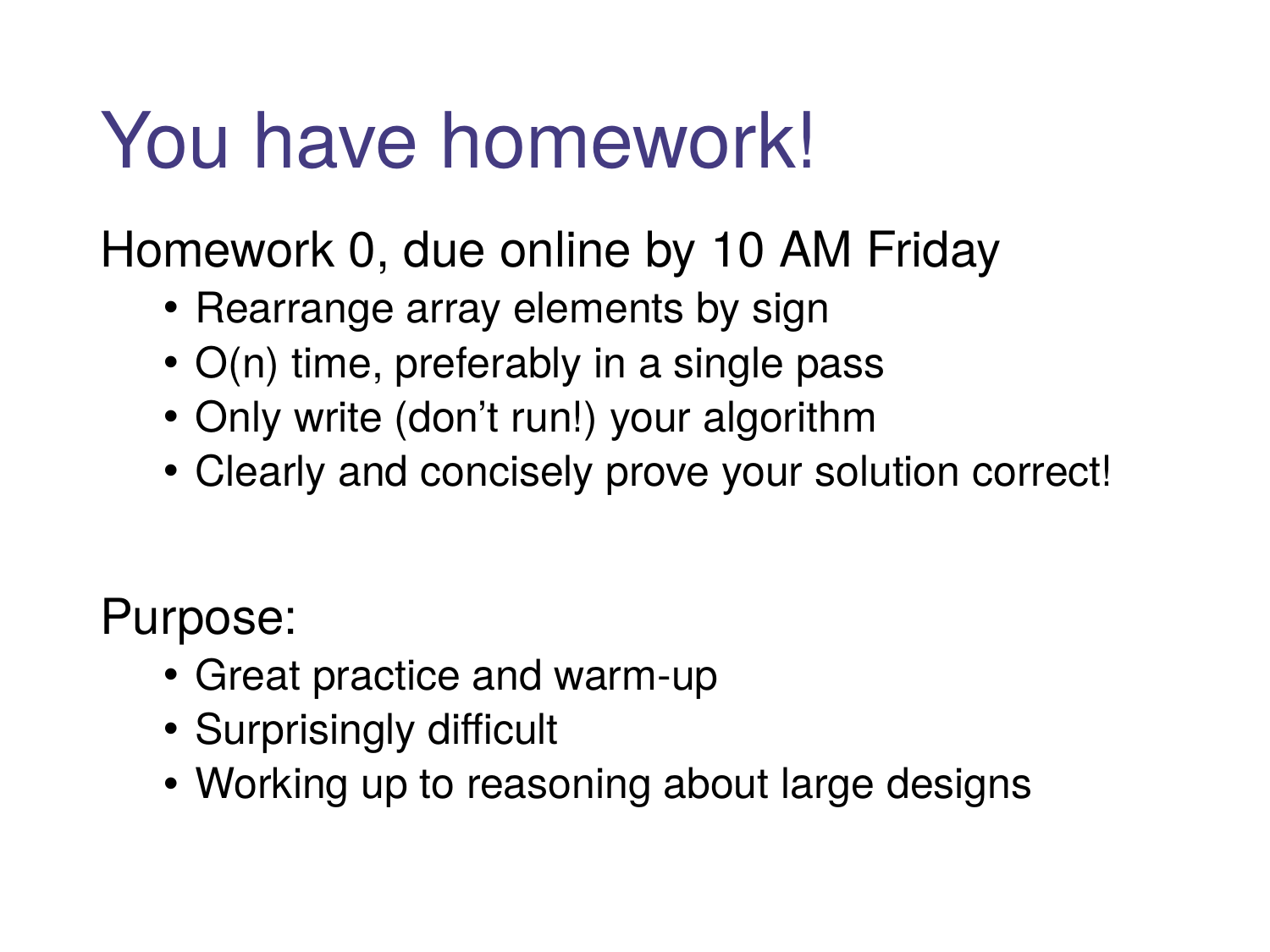

# You have homework!
Homework 0, due online by 10 AM Friday
Rearrange array elements by sign
O(n) time, preferably in a single pass
Only write (don’t run!) your algorithm
Clearly and concisely prove your solution correct!

Purpose:
Great practice and warm-up
Surprisingly difficult
Working up to reasoning about large designs